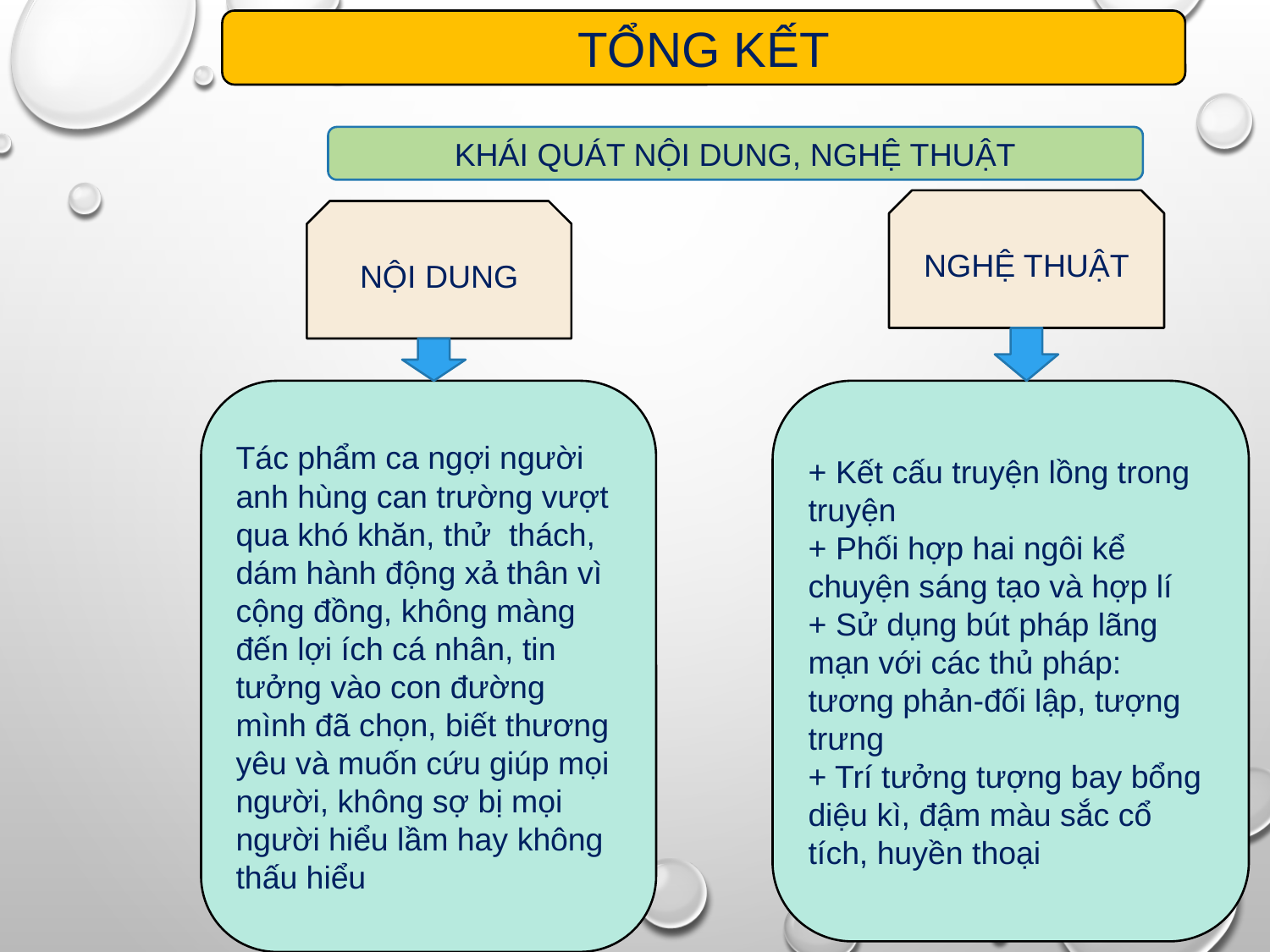

TỔNG KẾT
KHÁI QUÁT NỘI DUNG, NGHỆ THUẬT
NGHỆ THUẬT
NỘI DUNG

Tác phẩm ca ngợi người anh hùng can trường vượt qua khó khăn, thử  thách, dám hành động xả thân vì cộng đồng, không màng đến lợi ích cá nhân, tin tưởng vào con đường mình đã chọn, biết thương yêu và muốn cứu giúp mọi người, không sợ bị mọi người hiểu lầm hay không thấu hiểu
+ Kết cấu truyện lồng trong truyện
+ Phối hợp hai ngôi kể chuyện sáng tạo và hợp lí
+ Sử dụng bút pháp lãng mạn với các thủ pháp: tương phản-đối lập, tượng trưng
+ Trí tưởng tượng bay bổng diệu kì, đậm màu sắc cổ tích, huyền thoại